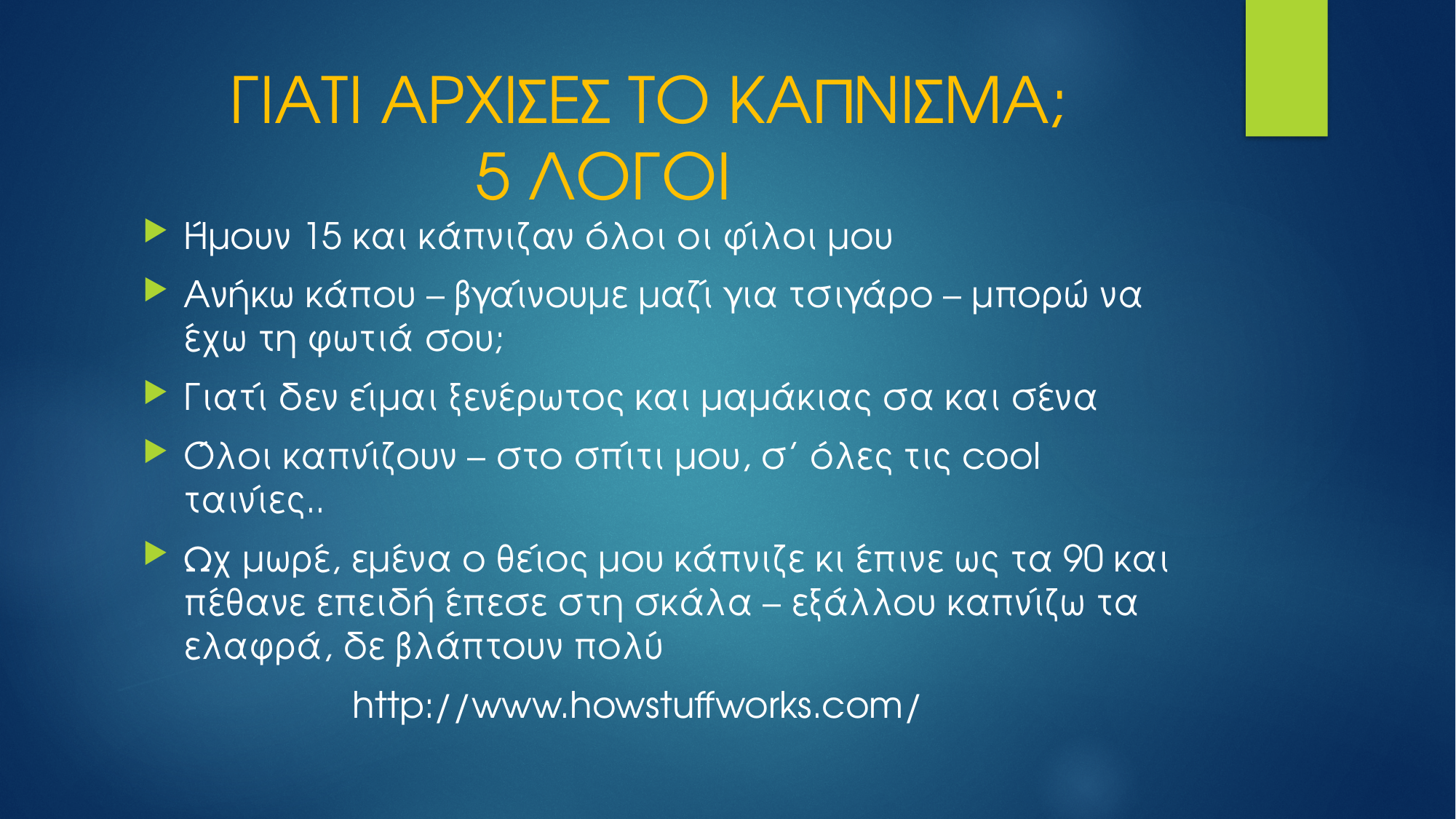

# ΓΙΑΤΙ ΑΡΧΙΣΕΣ ΤΟ ΚΑΠΝΙΣΜΑ; 5 ΛΟΓΟΙ
Ήμουν 15 και κάπνιζαν όλοι οι φίλοι μου
Ανήκω κάπου – βγαίνουμε μαζί για τσιγάρο – μπορώ να έχω τη φωτιά σου;
Γιατί δεν είμαι ξενέρωτος και μαμάκιας σα και σένα
Όλοι καπνίζουν – στο σπίτι μου, σ’ όλες τις cool ταινίες..
Ωχ μωρέ, εμένα ο θείος μου κάπνιζε κι έπινε ως τα 90 και πέθανε επειδή έπεσε στη σκάλα – εξάλλου καπνίζω τα ελαφρά, δε βλάπτουν πολύ
                     http://www.howstuffworks.com/